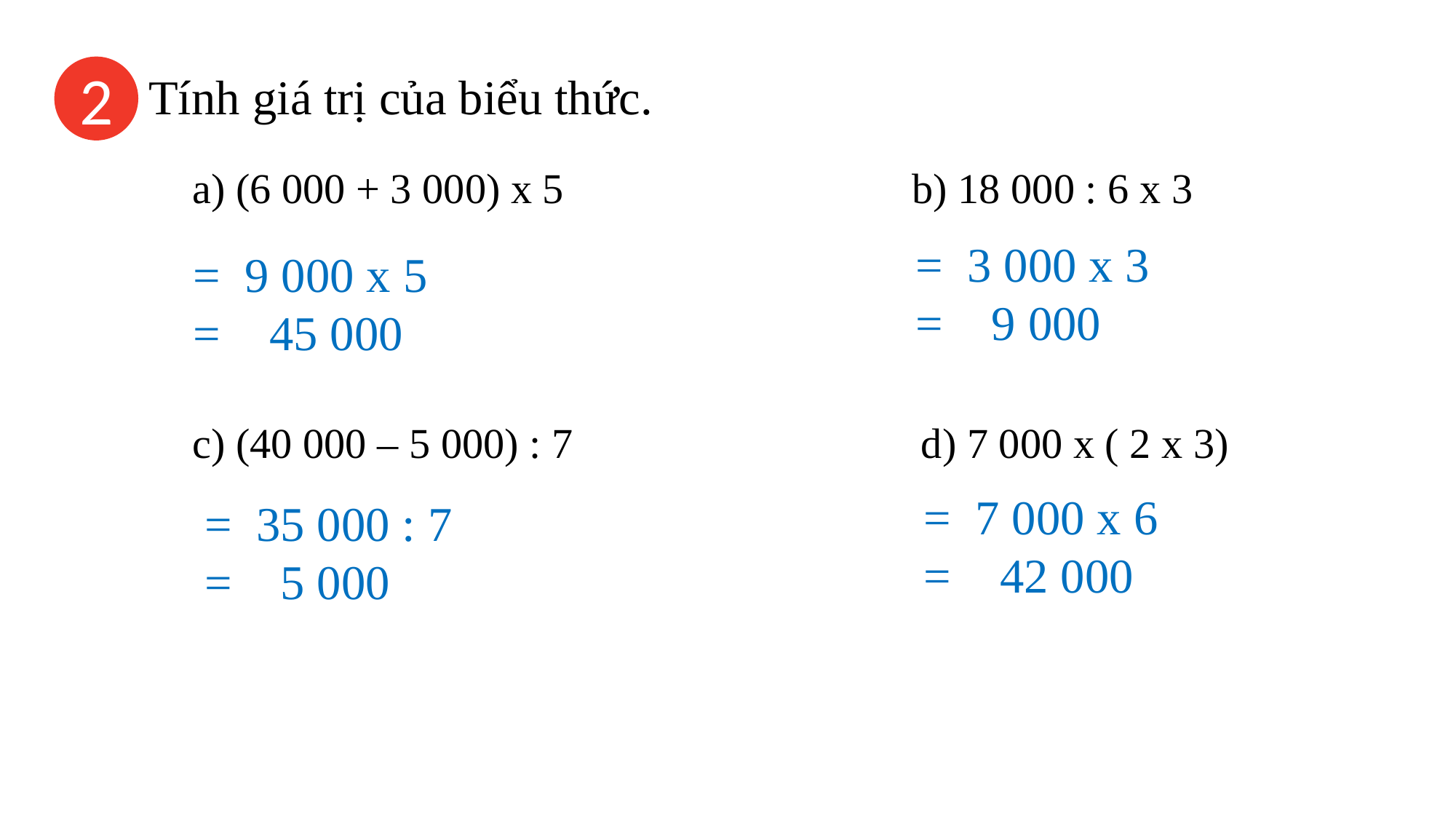

2

Tính giá trị của biểu thức.
a) (6 000 + 3 000) x 5                                 b) 18 000 : 6 x 3

c) (40 000 – 5 000) : 7                                 d) 7 000 x ( 2 x 3)
=  3 000 x 3
=    9 000
=  9 000 x 5
=    45 000
=  7 000 x 6
=    42 000
=  35 000 : 7
=    5 000